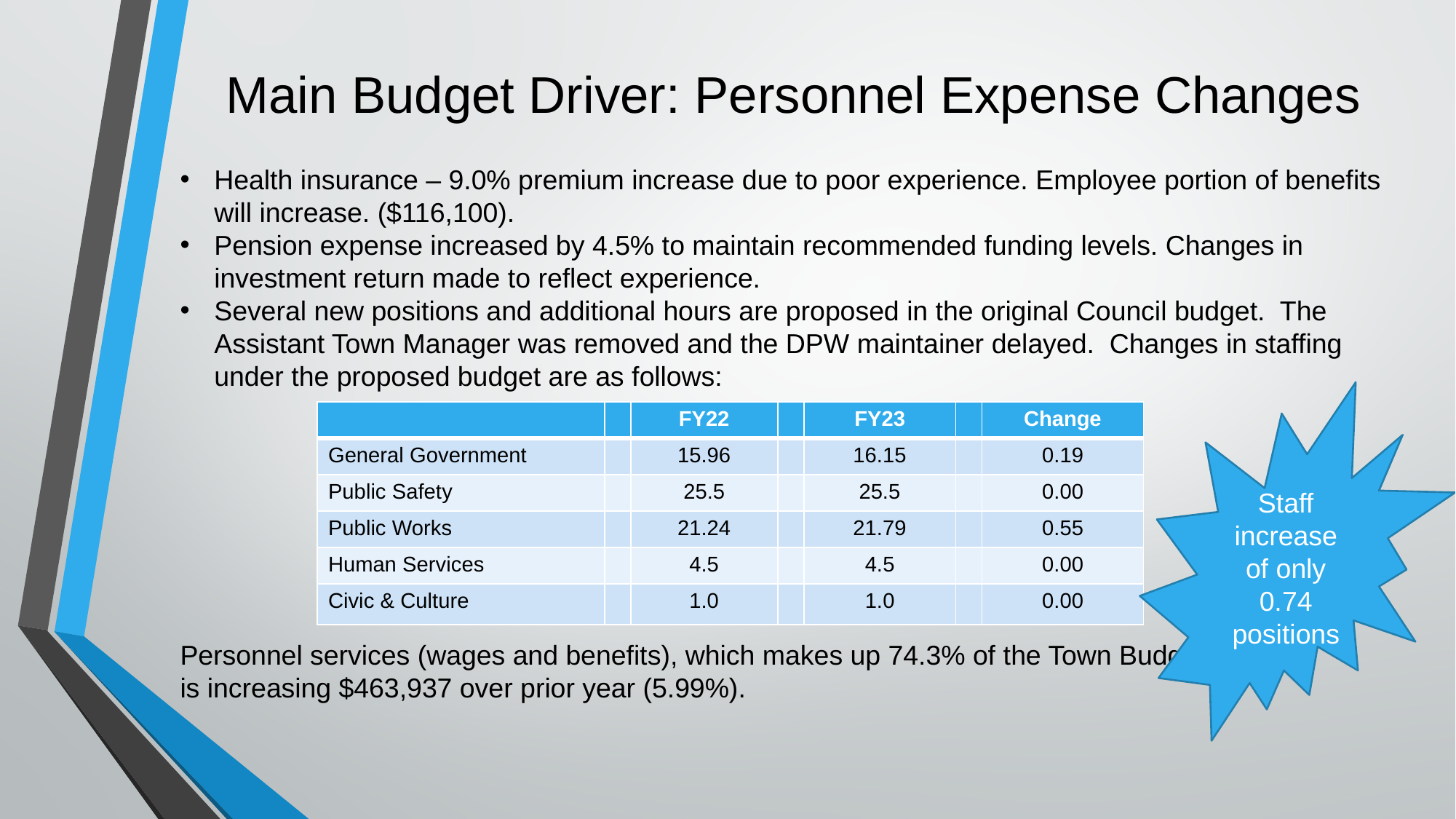

# Main Budget Driver: Personnel Expense Changes
Health insurance – 9.0% premium increase due to poor experience. Employee portion of benefits will increase. ($116,100).
Pension expense increased by 4.5% to maintain recommended funding levels. Changes in investment return made to reflect experience.
Several new positions and additional hours are proposed in the original Council budget.  The Assistant Town Manager was removed and the DPW maintainer delayed.  Changes in staffing under the proposed budget are as follows:

Personnel services (wages and benefits), which makes up 74.3% of the Town Budget,
is increasing $463,937 over prior year (5.99%).
Staff increase of only 0.74 positions
|  |  | FY22 |  | FY23 |  | Change |
| --- | --- | --- | --- | --- | --- | --- |
| General Government |  | 15.96 |  | 16.15 |  | 0.19 |
| Public Safety |  | 25.5 |  | 25.5 |  | 0.00 |
| Public Works |  | 21.24 |  | 21.79 |  | 0.55 |
| Human Services |  | 4.5 |  | 4.5 |  | 0.00 |
| Civic & Culture |  | 1.0 |  | 1.0 |  | 0.00 |